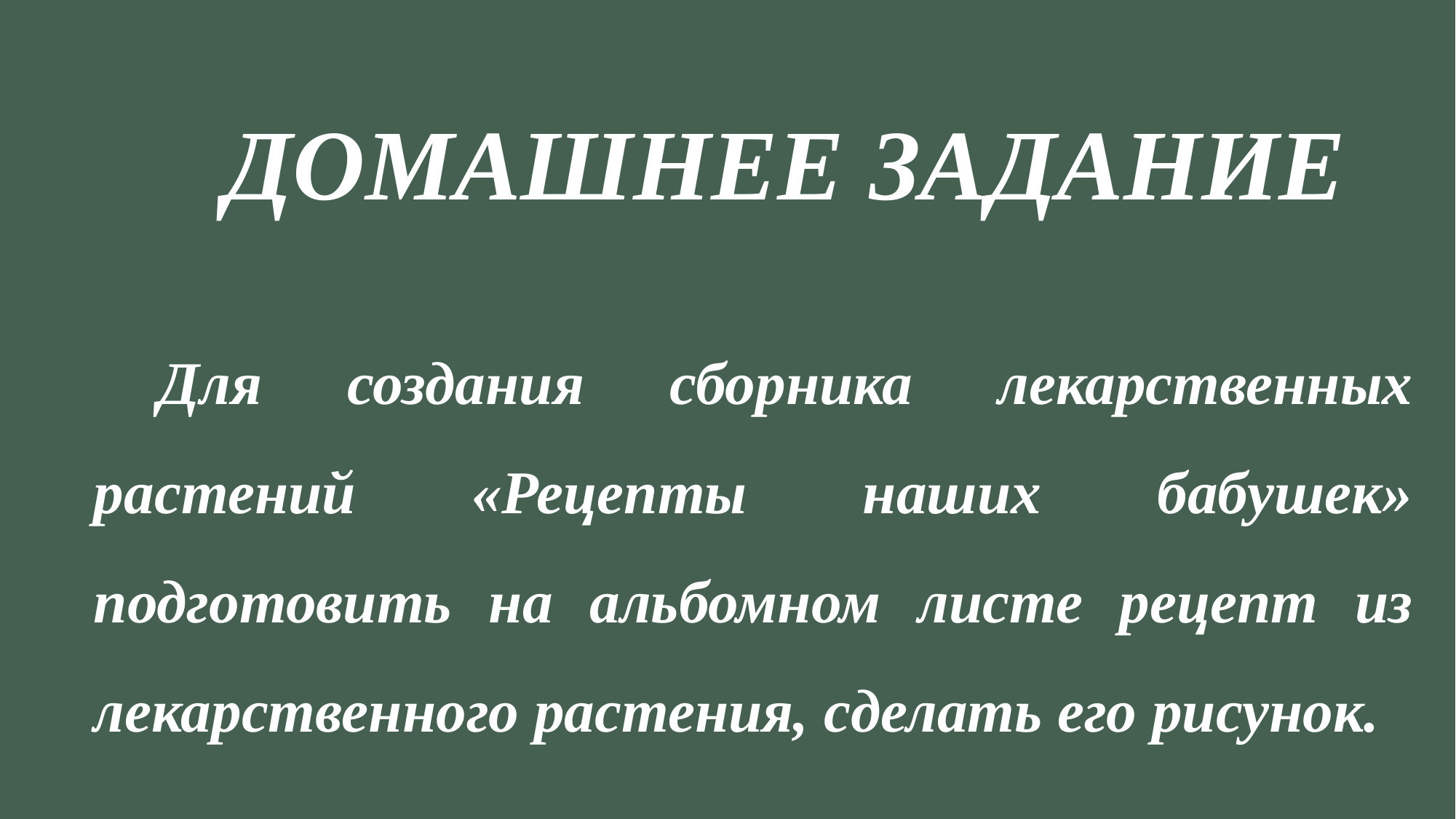

ДОМАШНЕЕ ЗАДАНИЕ

Для создания сборника лекарственных растений «Рецепты наших бабушек» подготовить на альбомном листе рецепт из лекарственного растения, сделать его рисунок.